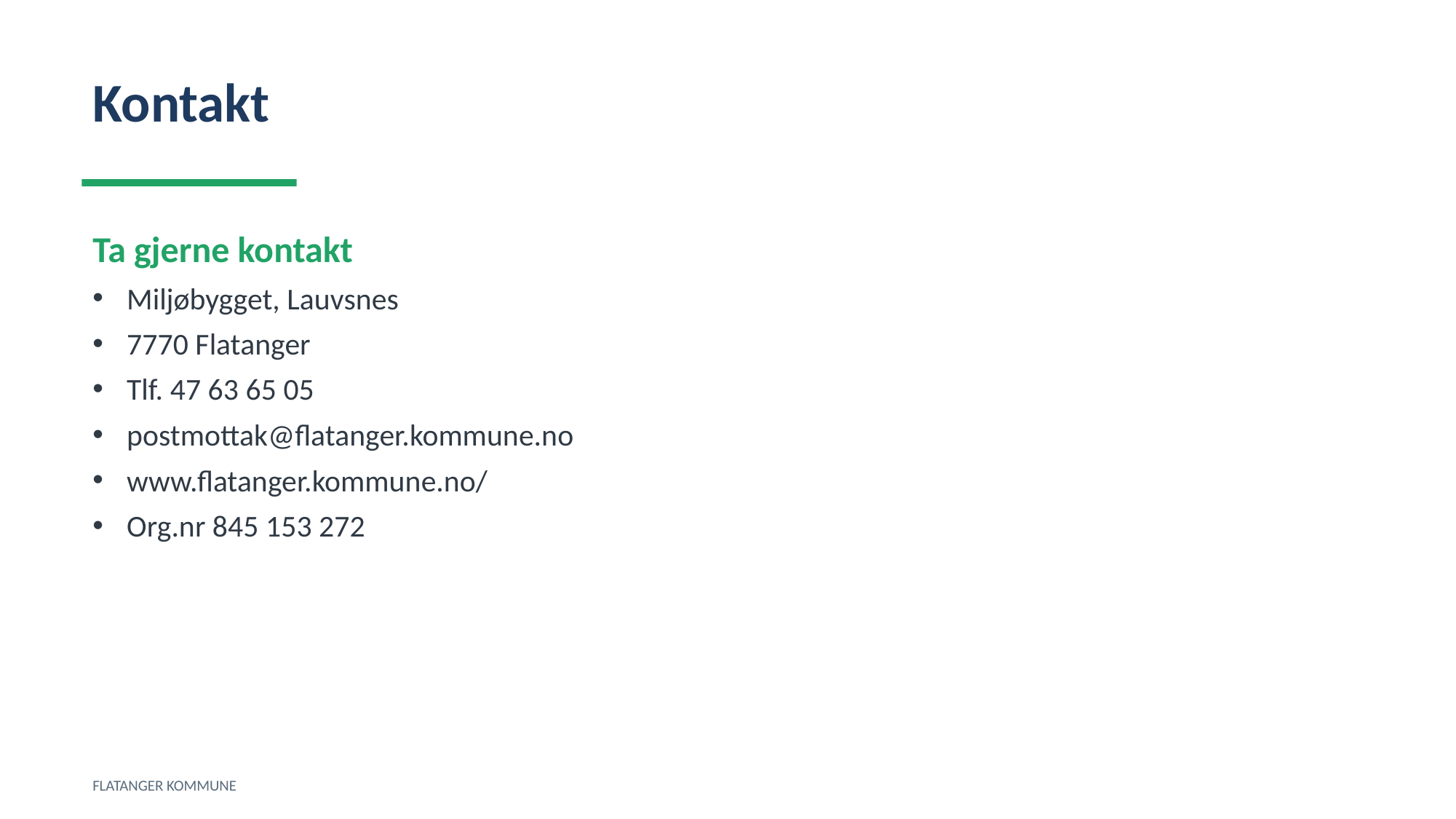

Kontakt

Ta gjerne kontakt
Miljøbygget, Lauvsnes
7770 Flatanger
Tlf. 47 63 65 05
postmottak@flatanger.kommune.no
www.flatanger.kommune.no/
Org.nr 845 153 272
FLATANGER KOMMUNE